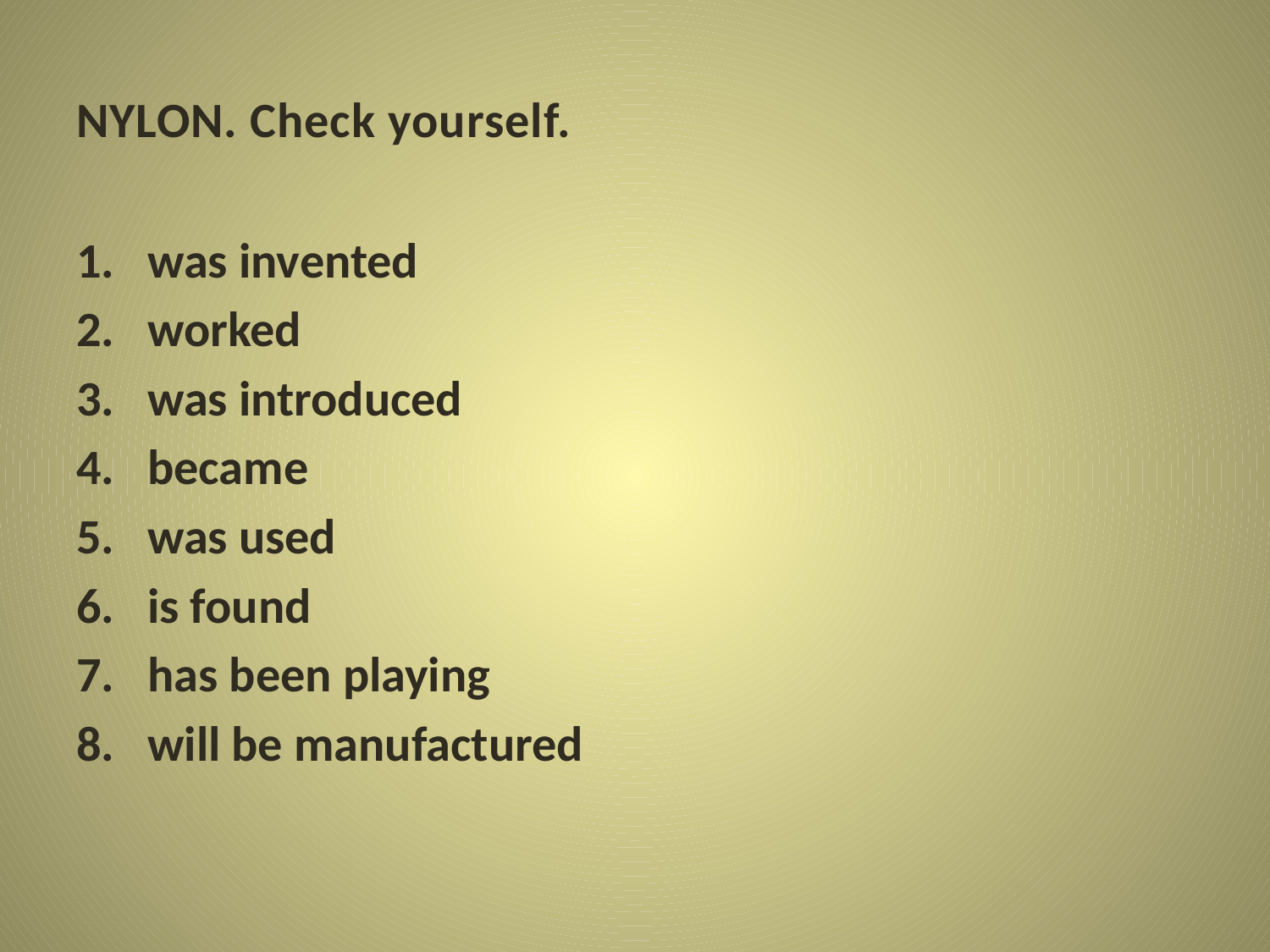

# NYLON. Check yourself.
was invented
worked
was introduced
became
was used
is found
has been playing
will be manufactured